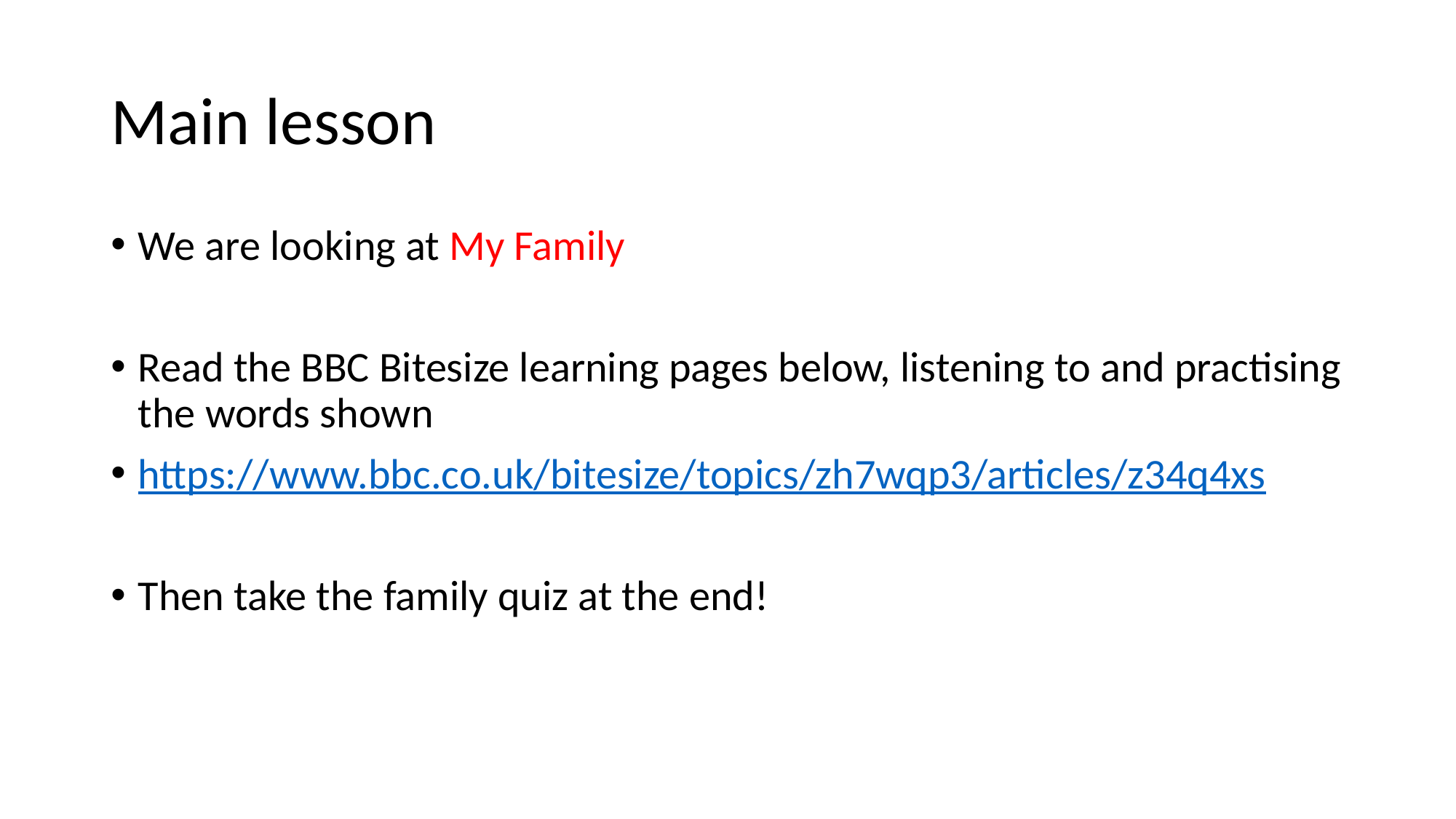

# Main lesson
We are looking at My Family

Read the BBC Bitesize learning pages below, listening to and practising the words shown
https://www.bbc.co.uk/bitesize/topics/zh7wqp3/articles/z34q4xs

Then take the family quiz at the end!